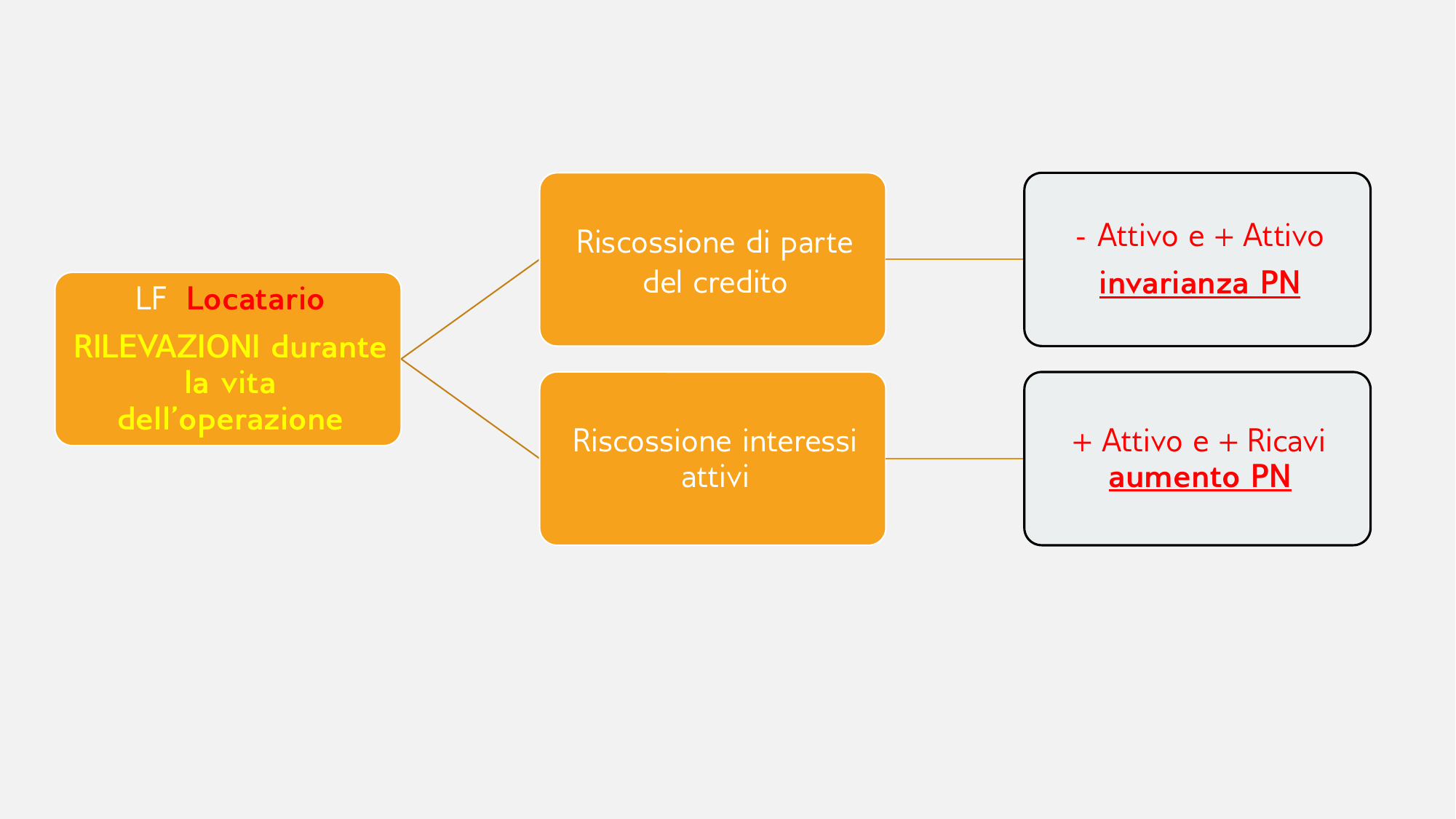

LF  Locatario
RILEVAZIONI durante la vita dell’operazione

Riscossione di parte del credito

- Attivo e + Attivo
invarianza PN

Riscossione interessi attivi

+ Attivo e + Ricavi aumento PN